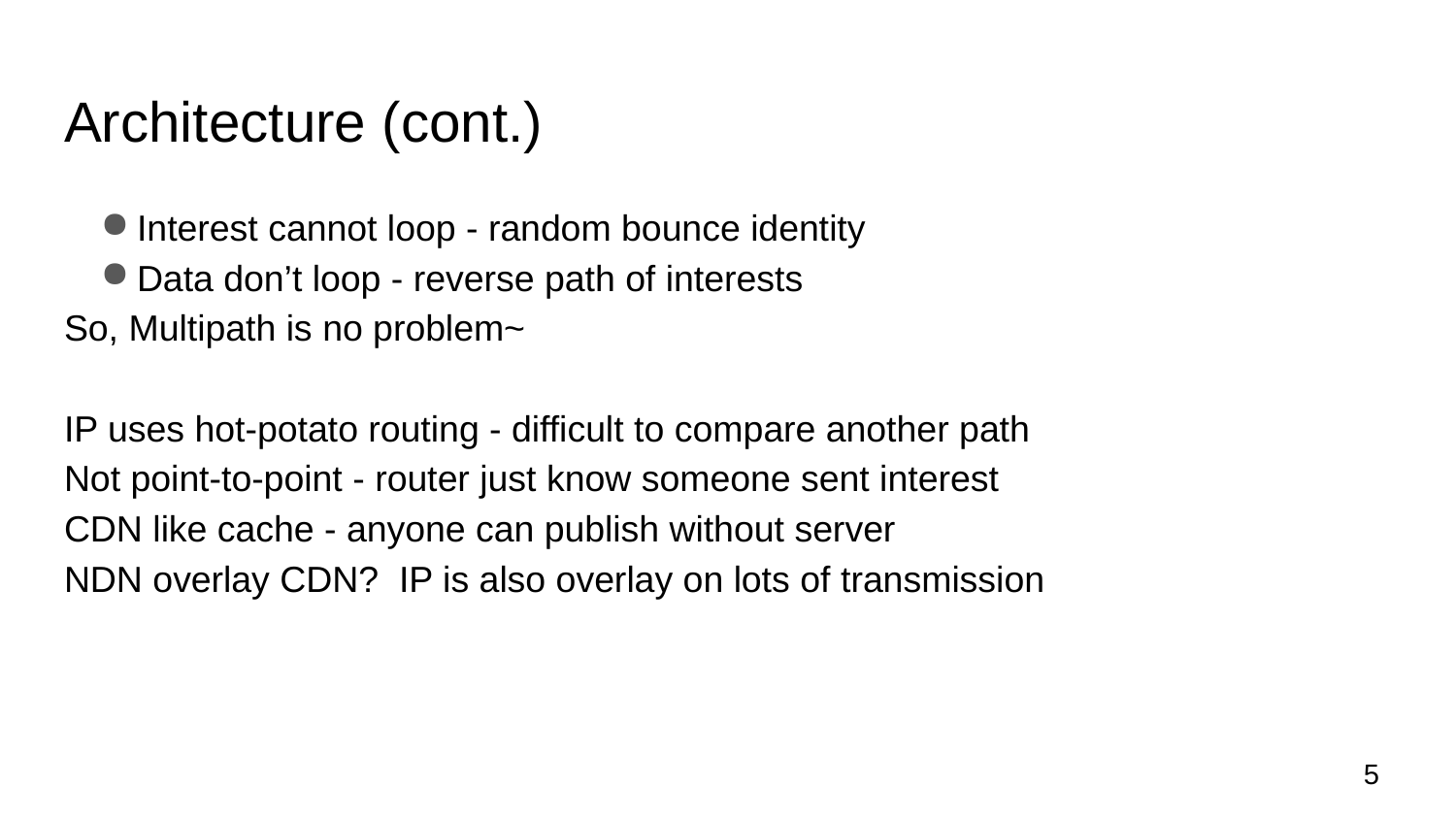

# Architecture (cont.)

Interest cannot loop - random bounce identity
Data don’t loop - reverse path of interests
So, Multipath is no problem~

IP uses hot-potato routing - difficult to compare another path
Not point-to-point - router just know someone sent interest
CDN like cache - anyone can publish without server
NDN overlay CDN?  IP is also overlay on lots of transmission

5